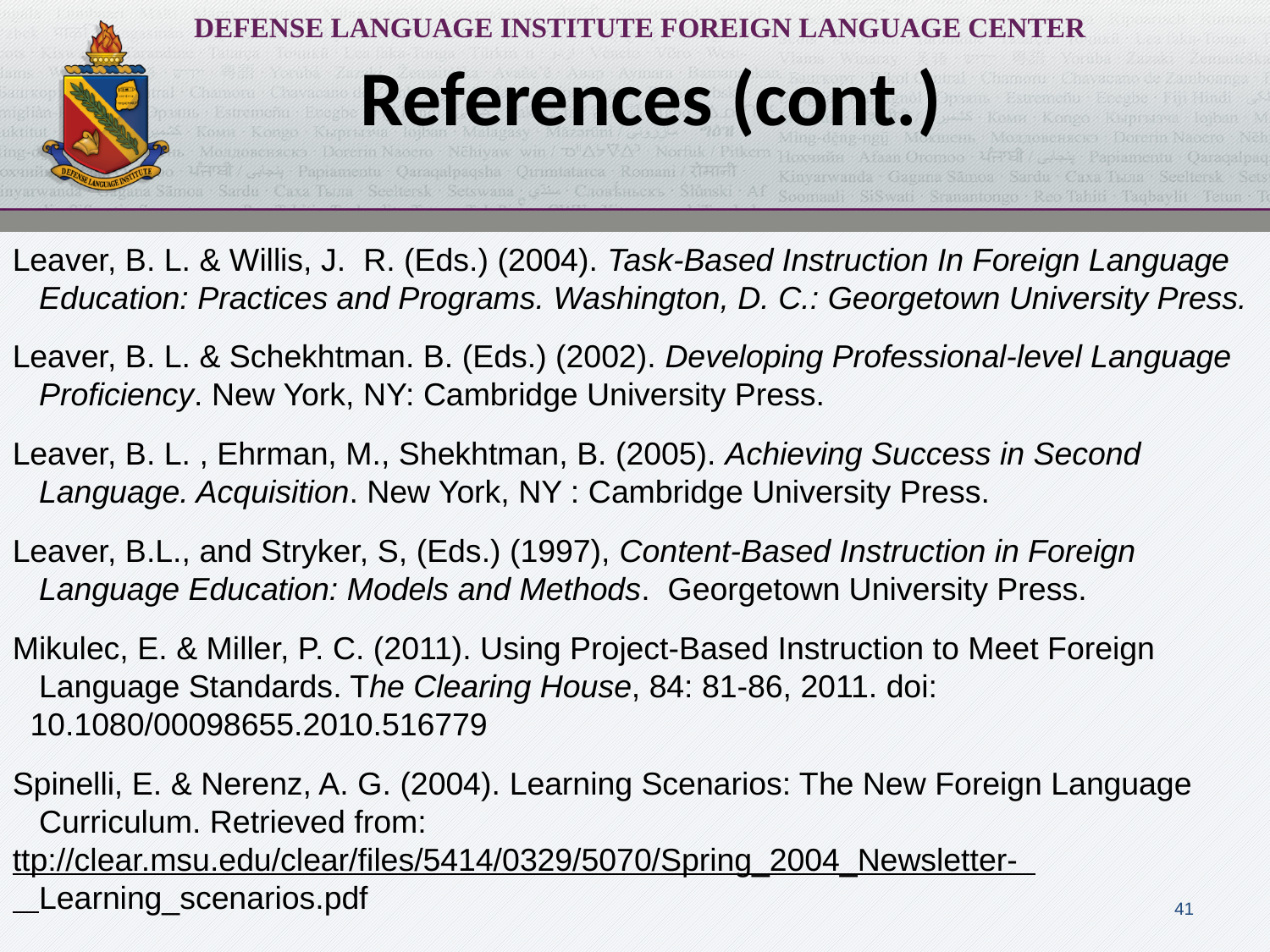

References (cont.)

Leaver, B. L. & Willis, J.  R. (Eds.) (2004). Task-Based Instruction In Foreign Language
   Education: Practices and Programs. Washington, D. C.: Georgetown University Press.

Leaver, B. L. & Schekhtman. B. (Eds.) (2002). Developing Professional-level Language
   Proficiency. New York, NY: Cambridge University Press.

Leaver, B. L. , Ehrman, M., Shekhtman, B. (2005). Achieving Success in Second
   Language. Acquisition. New York, NY : Cambridge University Press.

Leaver, B.L., and Stryker, S, (Eds.) (1997), Content-Based Instruction in Foreign
   Language Education: Models and Methods.  Georgetown University Press.

Mikulec, E. & Miller, P. C. (2011). Using Project-Based Instruction to Meet Foreign
   Language Standards. The Clearing House, 84: 81-86, 2011. doi:
  10.1080/00098655.2010.516779

Spinelli, E. & Nerenz, A. G. (2004). Learning Scenarios: The New Foreign Language
   Curriculum. Retrieved from:
ttp://clear.msu.edu/clear/files/5414/0329/5070/Spring_2004_Newsletter-
   Learning_scenarios.pdf
41